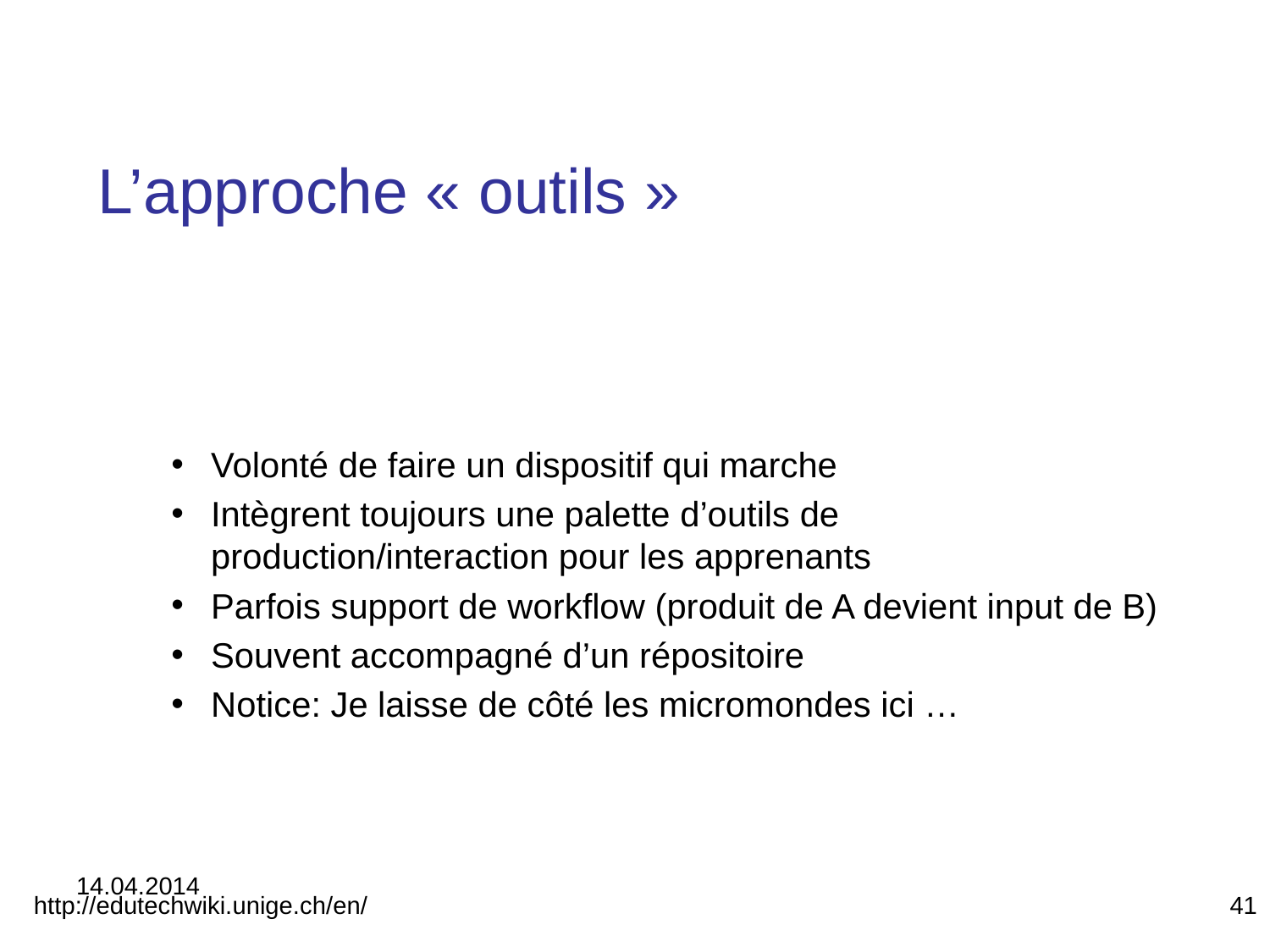

# L’approche « outils »
Volonté de faire un dispositif qui marche
Intègrent toujours une palette d’outils de production/interaction pour les apprenants
Parfois support de workflow (produit de A devient input de B)
Souvent accompagné d’un répositoire
Notice: Je laisse de côté les micromondes ici …
14.04.2014
http://edutechwiki.unige.ch/en/
41